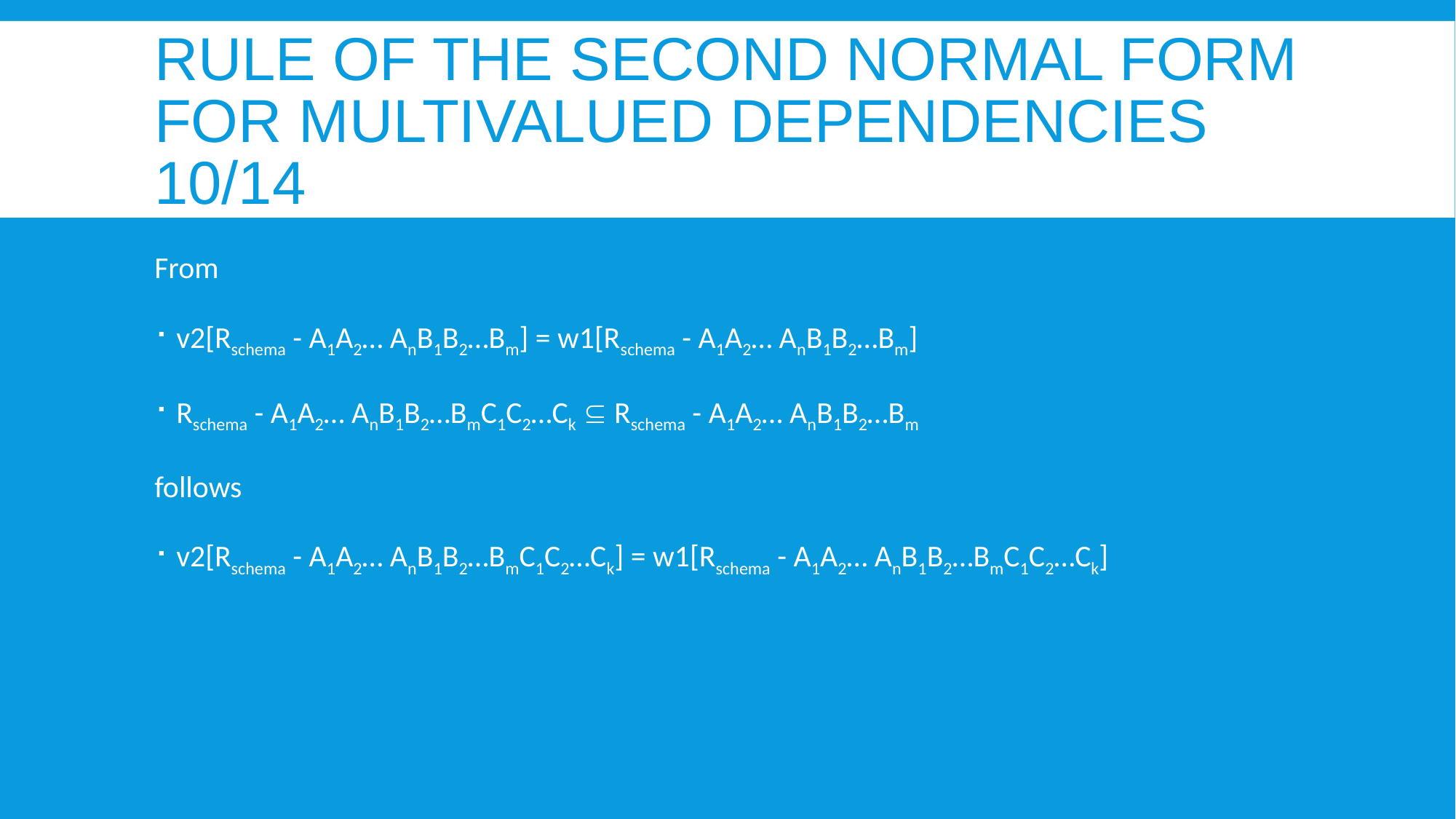

# Rule of the Second normal form for multivalued dependencies 10/14
From
v2[Rschema - A1A2… AnB1B2…Bm] = w1[Rschema - A1A2… AnB1B2…Bm]
Rschema - A1A2… AnB1B2…BmC1C2…Ck ⊆ Rschema - A1A2… AnB1B2…Bm
follows
v2[Rschema - A1A2… AnB1B2…BmC1C2…Ck] = w1[Rschema - A1A2… AnB1B2…BmC1C2…Ck]